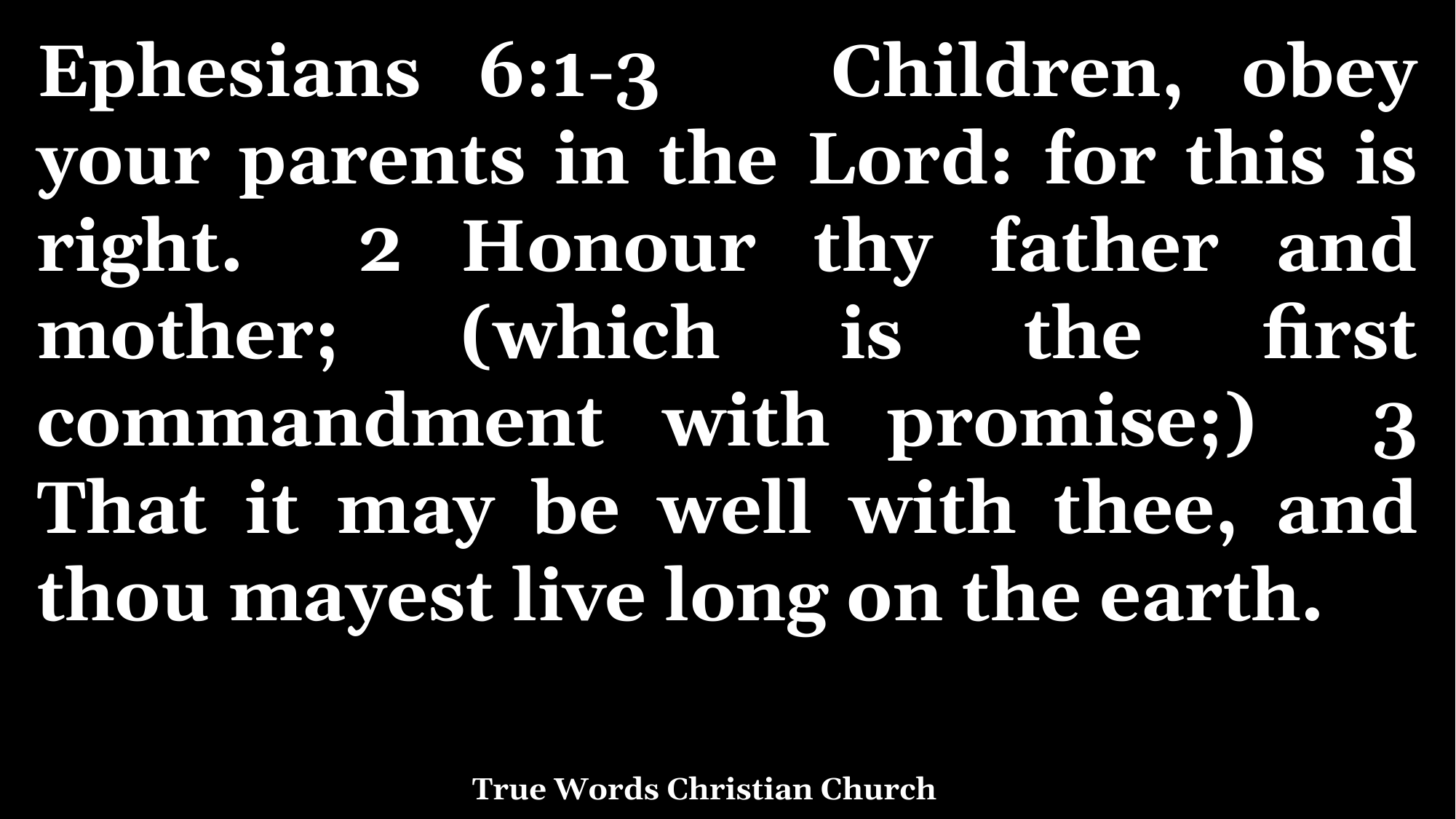

Ephesians 6:1-3   Children, obey your parents in the Lord: for this is right.  2 Honour thy father and mother; (which is the first commandment with promise;)  3 That it may be well with thee, and thou mayest live long on the earth.
True Words Christian Church